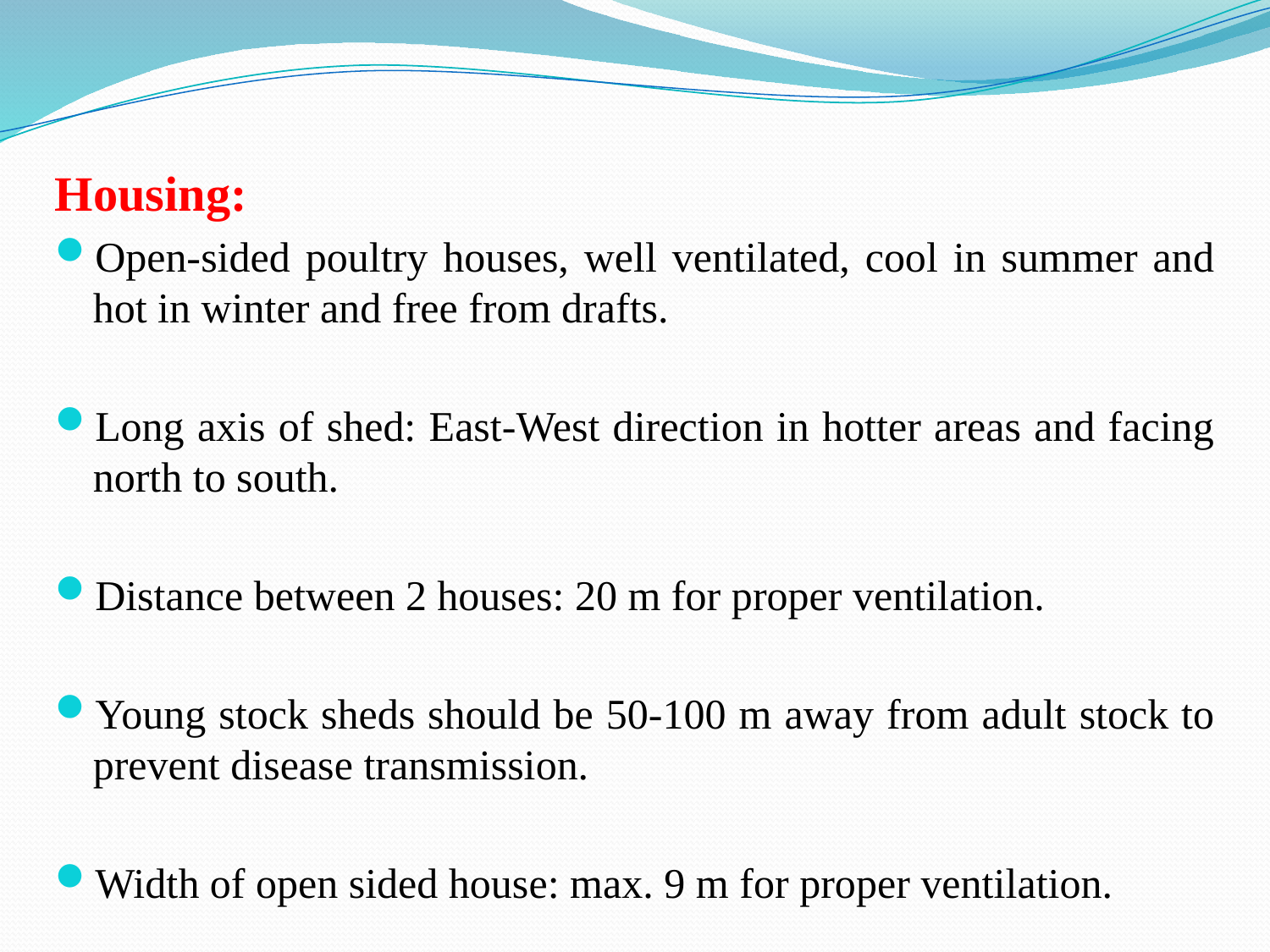

Housing:
Open-sided poultry houses, well ventilated, cool in summer and hot in winter and free from drafts.

Long axis of shed: East-West direction in hotter areas and facing north to south.

Distance between 2 houses: 20 m for proper ventilation.

Young stock sheds should be 50-100 m away from adult stock to prevent disease transmission.

Width of open sided house: max. 9 m for proper ventilation.